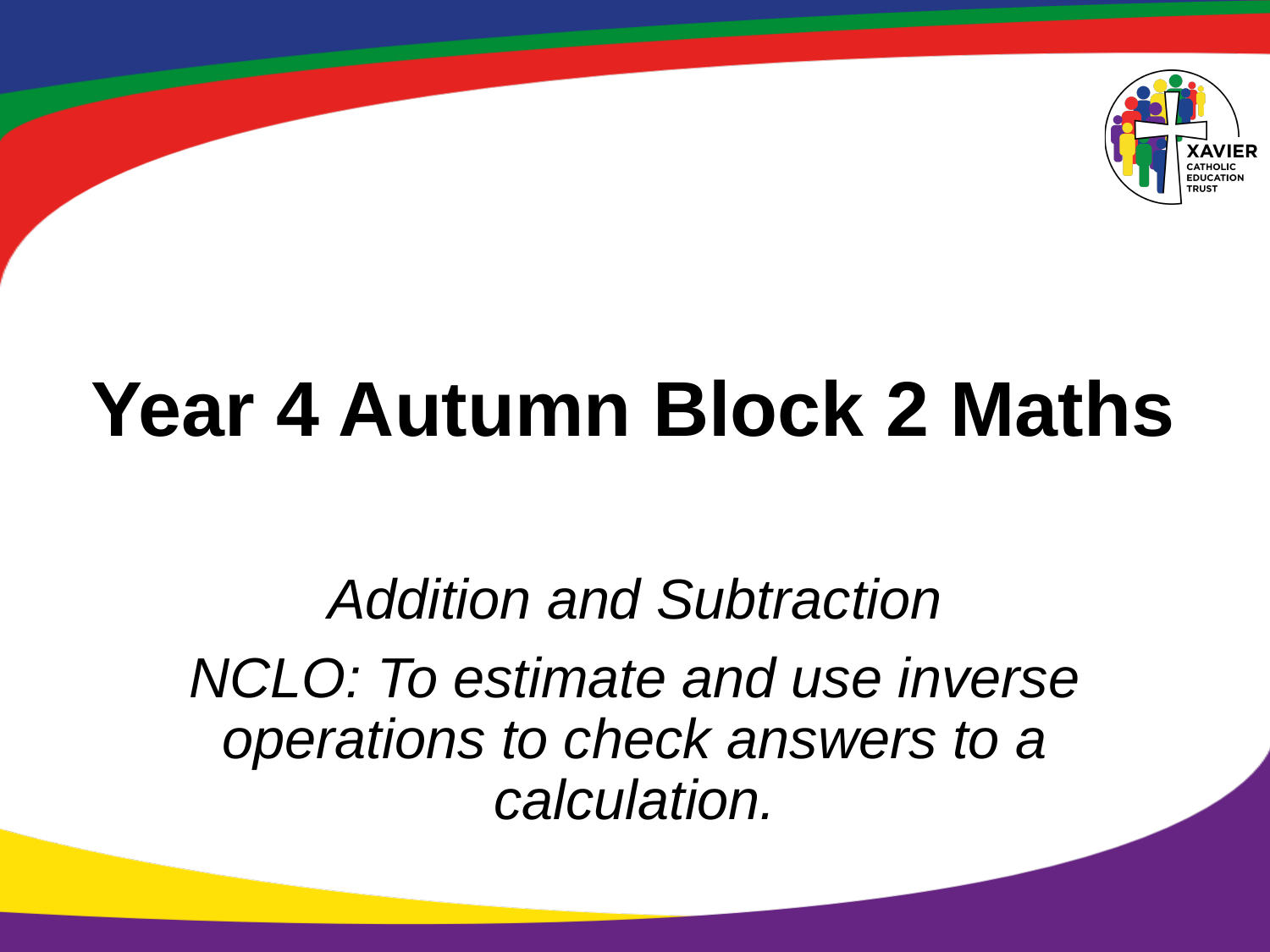

# Year 4 Autumn Block 2 Maths
Addition and Subtraction
NCLO: To estimate and use inverse operations to check answers to a calculation.